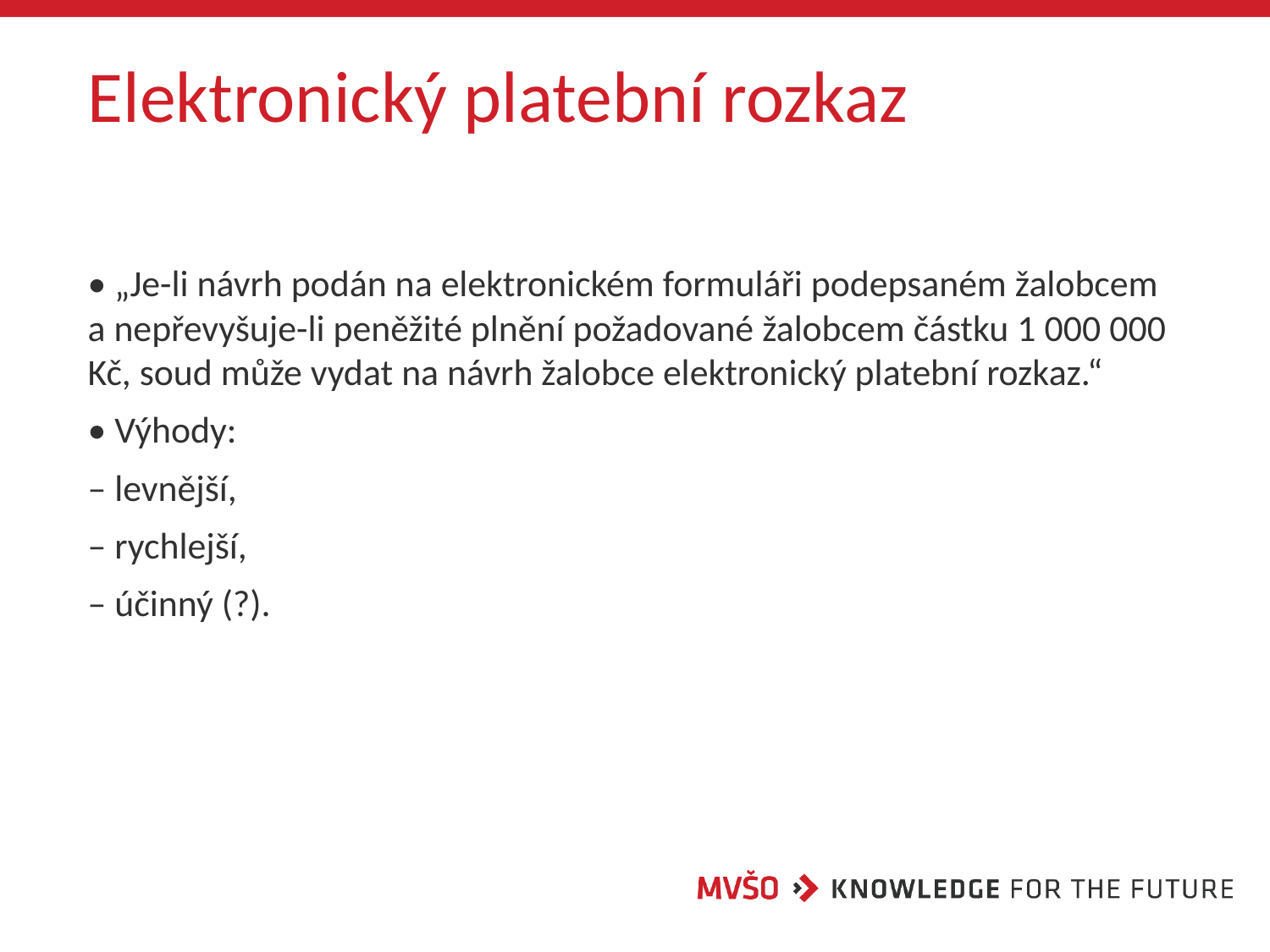

# Elektronický platební rozkaz
• „Je-li návrh podán na elektronickém formuláři podepsaném žalobcem a nepřevyšuje-li peněžité plnění požadované žalobcem částku 1 000 000 Kč, soud může vydat na návrh žalobce elektronický platební rozkaz.“
• Výhody:
– levnější,
– rychlejší,
– účinný (?).